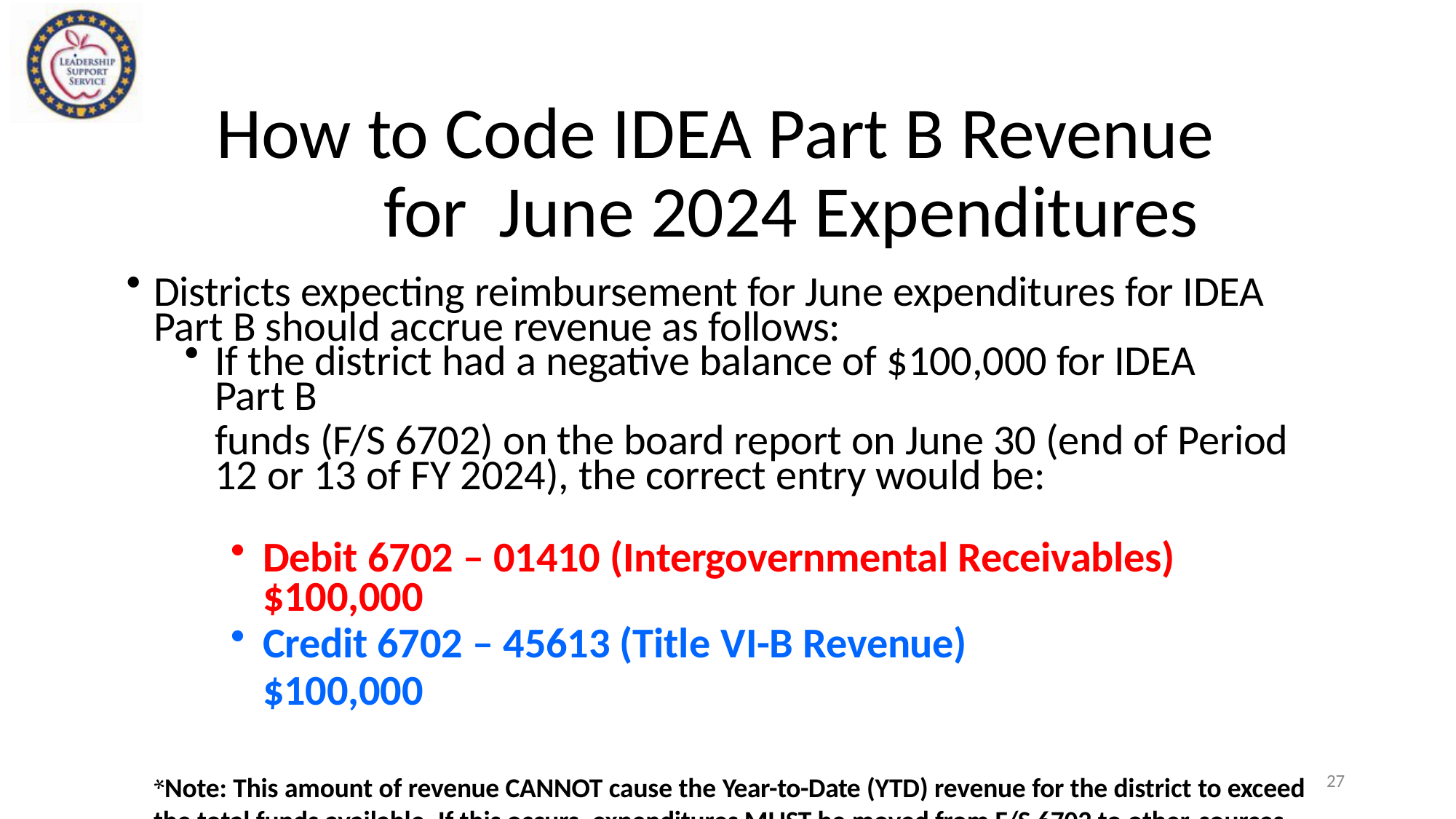

# How to Code IDEA Part B Revenue for  June 2024 Expenditures
Districts expecting reimbursement for June expenditures for IDEA Part B should accrue revenue as follows:
If the district had a negative balance of $100,000 for IDEA Part B
funds (F/S 6702) on the board report on June 30 (end of Period  12 or 13 of FY 2024), the correct entry would be:

Debit 6702 – 01410 (Intergovernmental Receivables)
$100,000
Credit 6702 – 45613 (Title VI-B Revenue)	$100,000

*Note: This amount of revenue CANNOT cause the Year-to-Date (YTD) revenue for the district to exceed  the total funds available. If this occurs, expenditures MUST be moved from F/S 6702 to other sources.
27